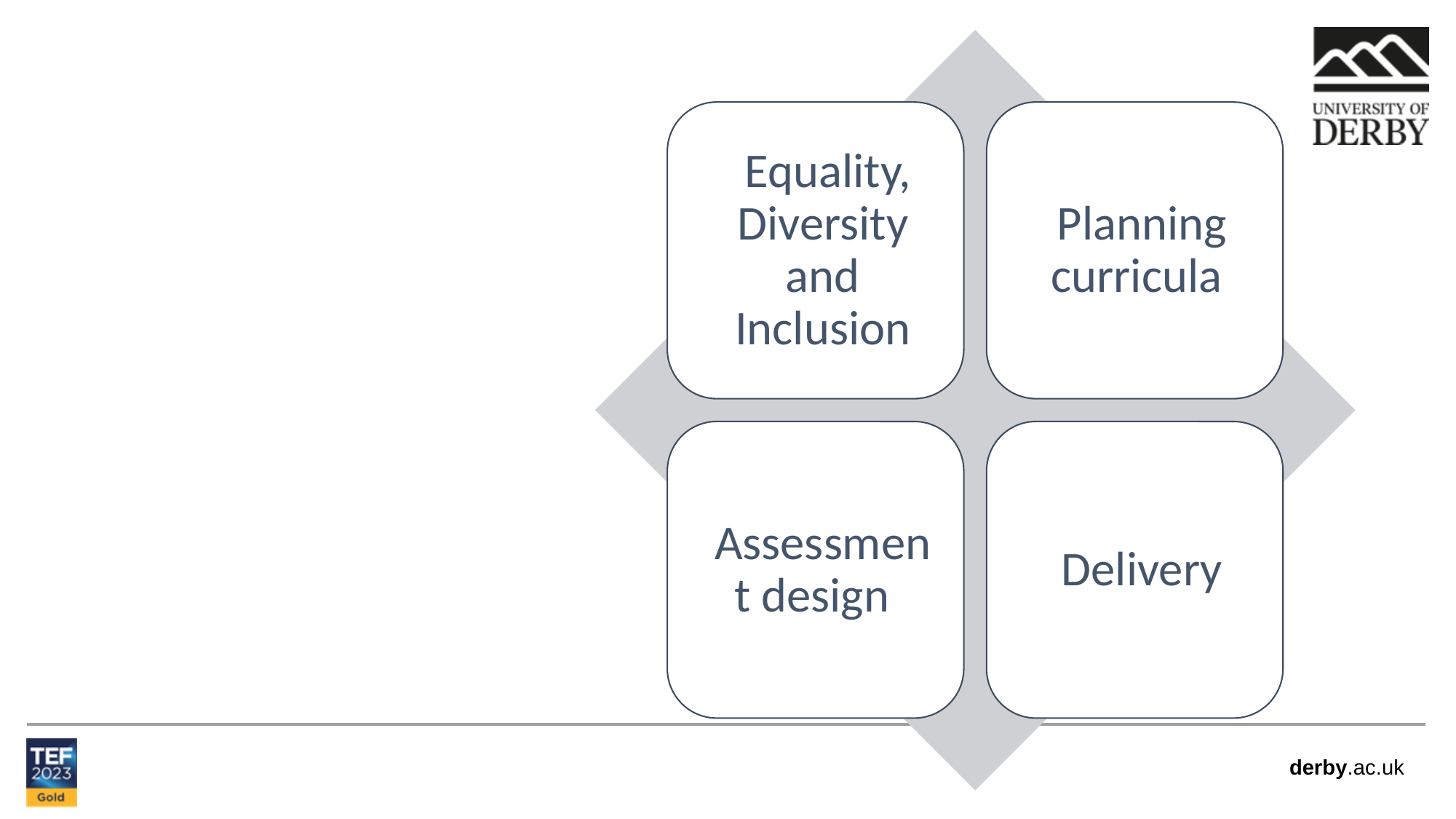

Equality, Diversity and Inclusion
Planning curricula
Assessment design
Delivery
Workshop overview